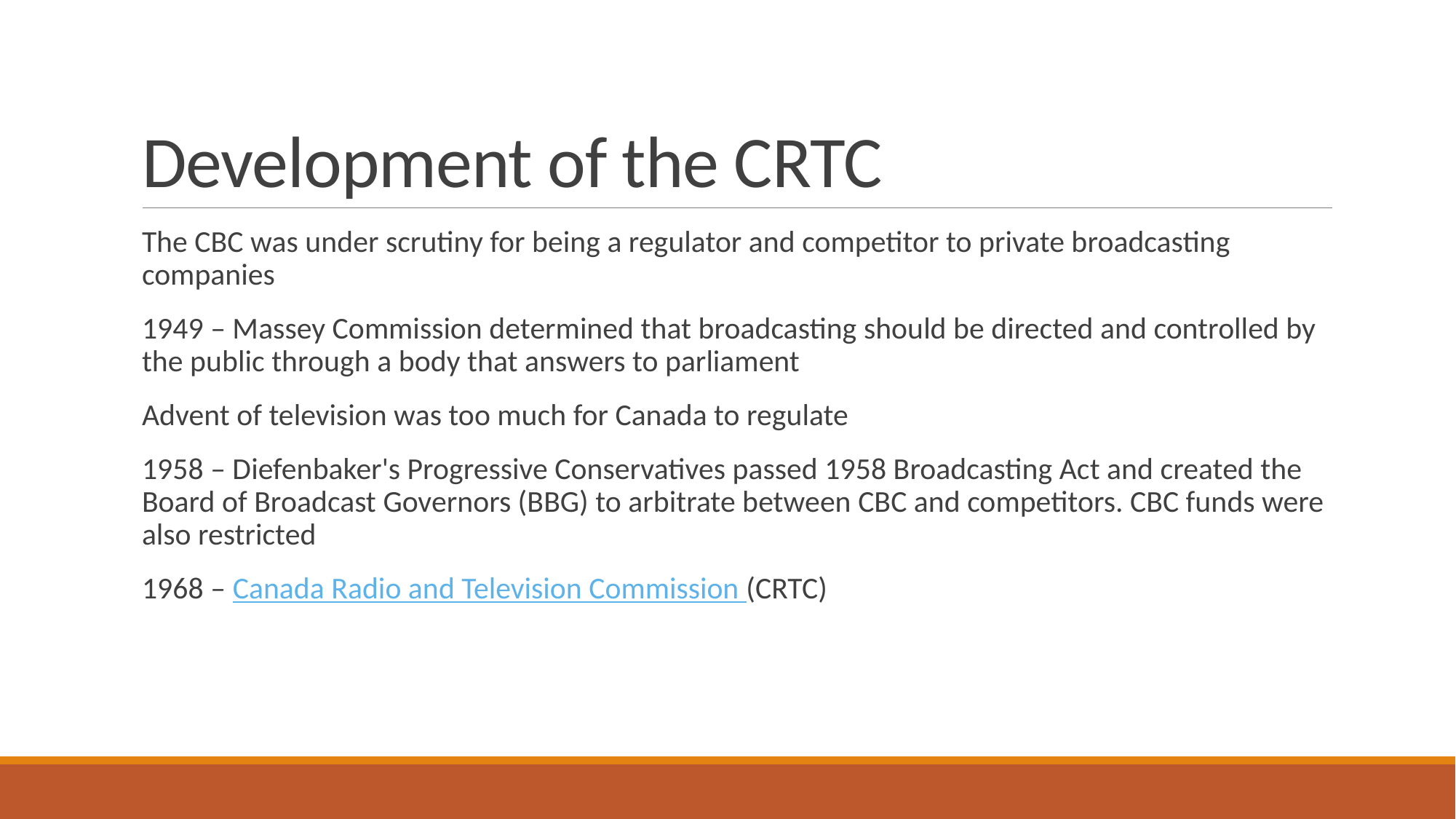

# Development of the CRTC
The CBC was under scrutiny for being a regulator and competitor to private broadcasting companies
1949 – Massey Commission determined that broadcasting should be directed and controlled by the public through a body that answers to parliament
Advent of television was too much for Canada to regulate
1958 – Diefenbaker's Progressive Conservatives passed 1958 Broadcasting Act and created the Board of Broadcast Governors (BBG) to arbitrate between CBC and competitors. CBC funds were also restricted
1968 – Canada Radio and Television Commission (CRTC)